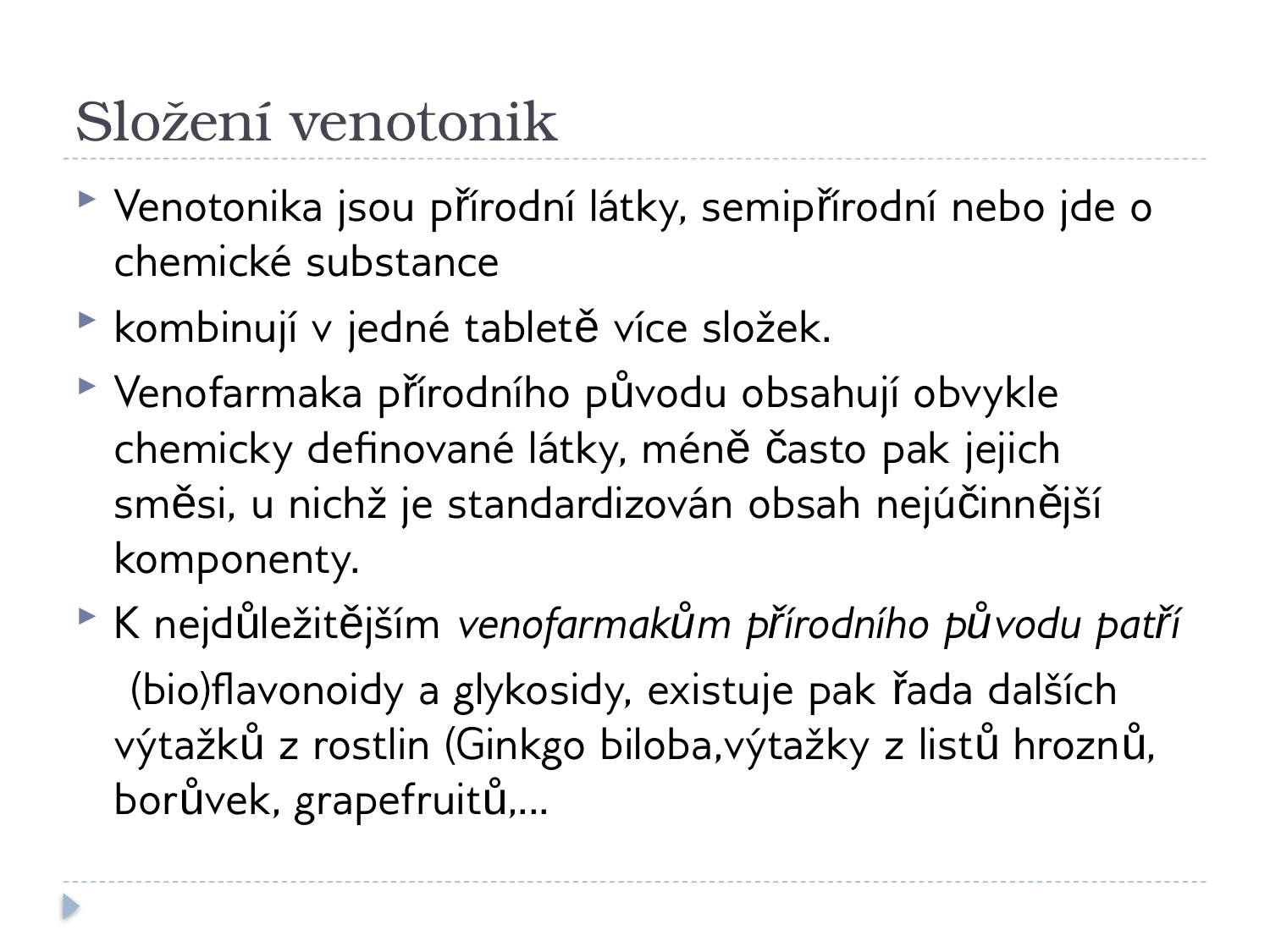

# Složení venotonik
Venotonika jsou přírodní látky, semipřírodní nebo jde o chemické substance
kombinují v jedné tabletě více složek.
Venofarmaka přírodního původu obsahují obvykle chemicky definované látky, méně často pak jejich směsi, u nichž je standardizován obsah nejúčinnější komponenty.
K nejdůležitějším venofarmakům přírodního původu patří
    (bio)flavonoidy a glykosidy, existuje pak řada dalších výtažků z rostlin (Ginkgo biloba,výtažky z listů hroznů, borůvek, grapefruitů,...